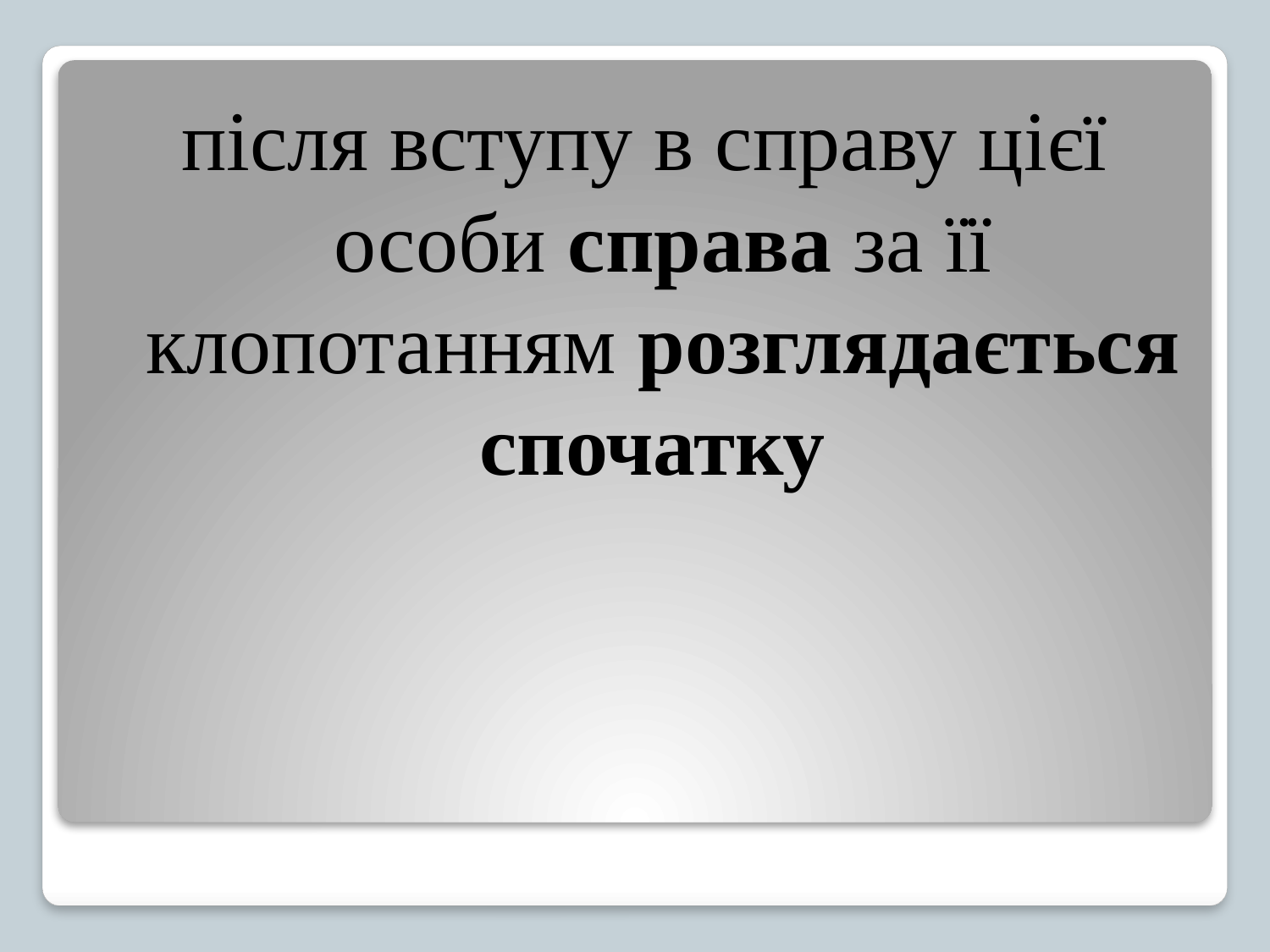

після вступу в справу цієї особи справа за її клопотанням розглядається спочатку